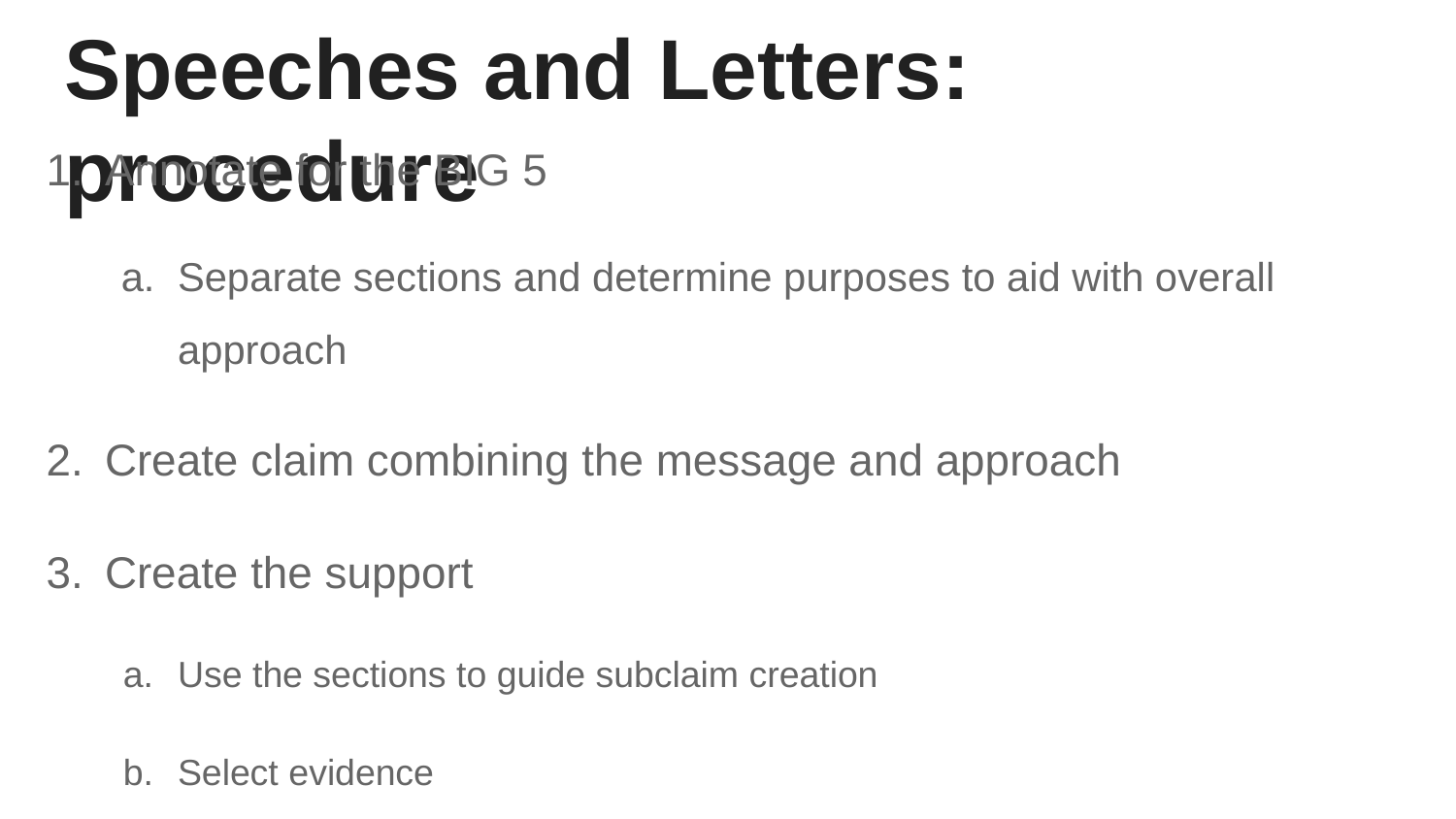

# Speeches and Letters: procedure
Annotate for the BIG 5
Separate sections and determine purposes to aid with overall approach
Create claim combining the message and approach
Create the support
Use the sections to guide subclaim creation
Select evidence
Analyze the evidence
identify specific techniques and relate them back to your subclaim.  (REPEAT)